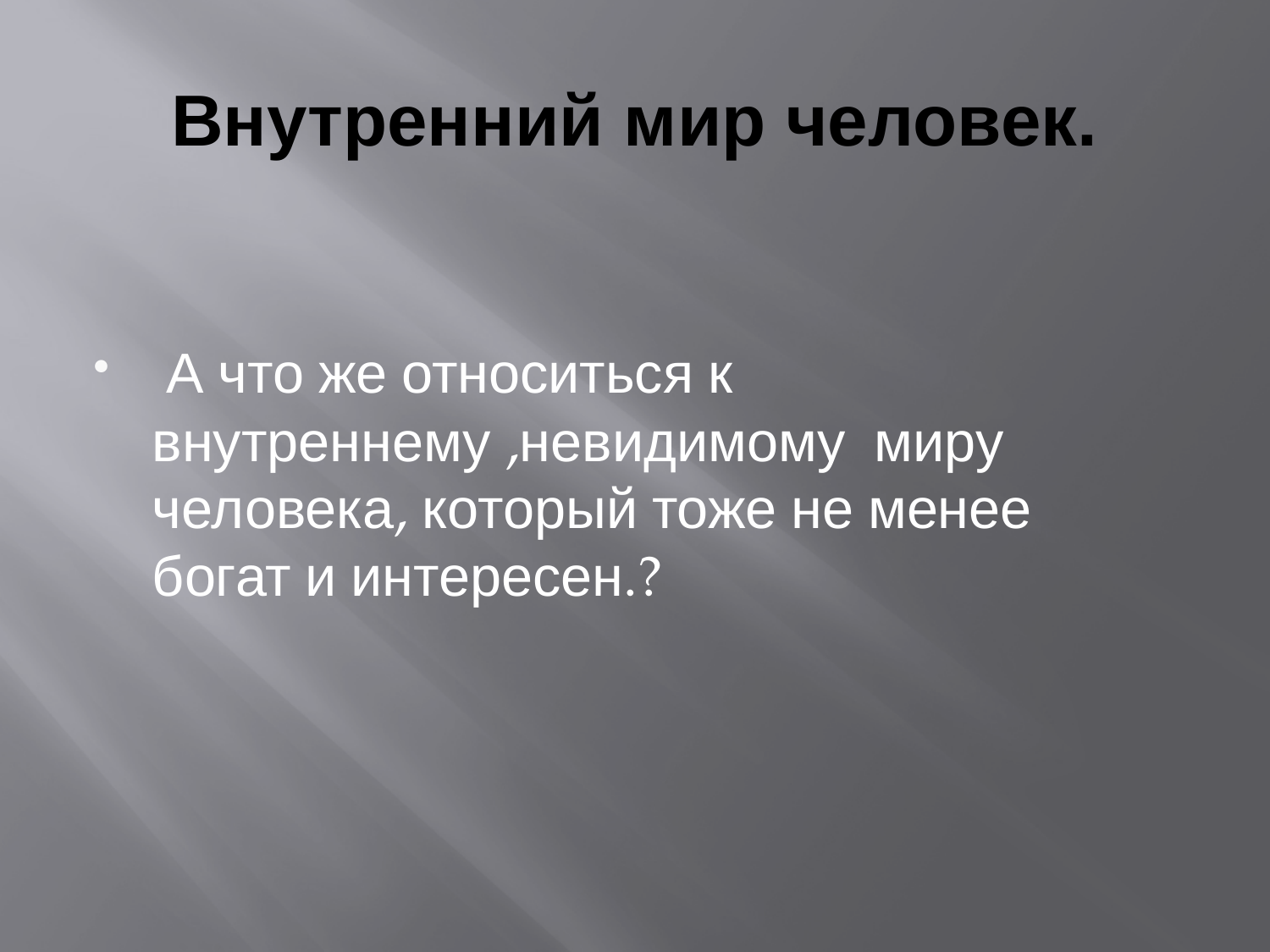

# Внутренний мир человек.

 А что же относиться к  внутреннему ,невидимому  миру человека, который тоже не менее  богат и интересен.?